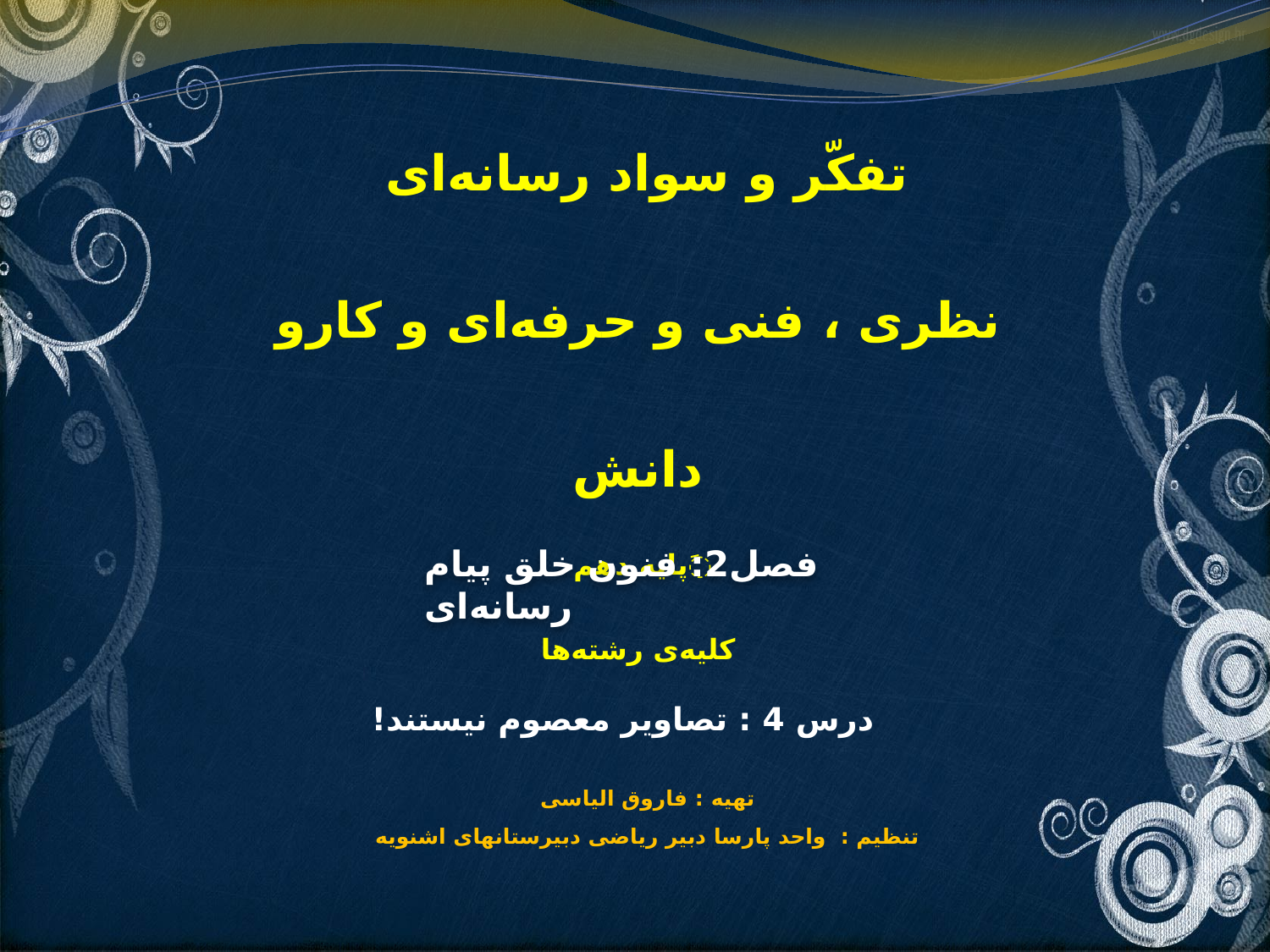

تفکّر و سواد رسانه‌ای
نظری ، فنی و حرفه‌ای و کارو دانش
َپایه دهم
کلیه‌ی رشته‌ها
#
فصل2: فنون خلق پیام رسانه‌ای
درس 4 : تصاویر معصوم نیستند!
تهیه‌ : فاروق الیاسی
تنظیم :  واحد پارسا دبیر ریاضی دبیرستانهای اشنویه